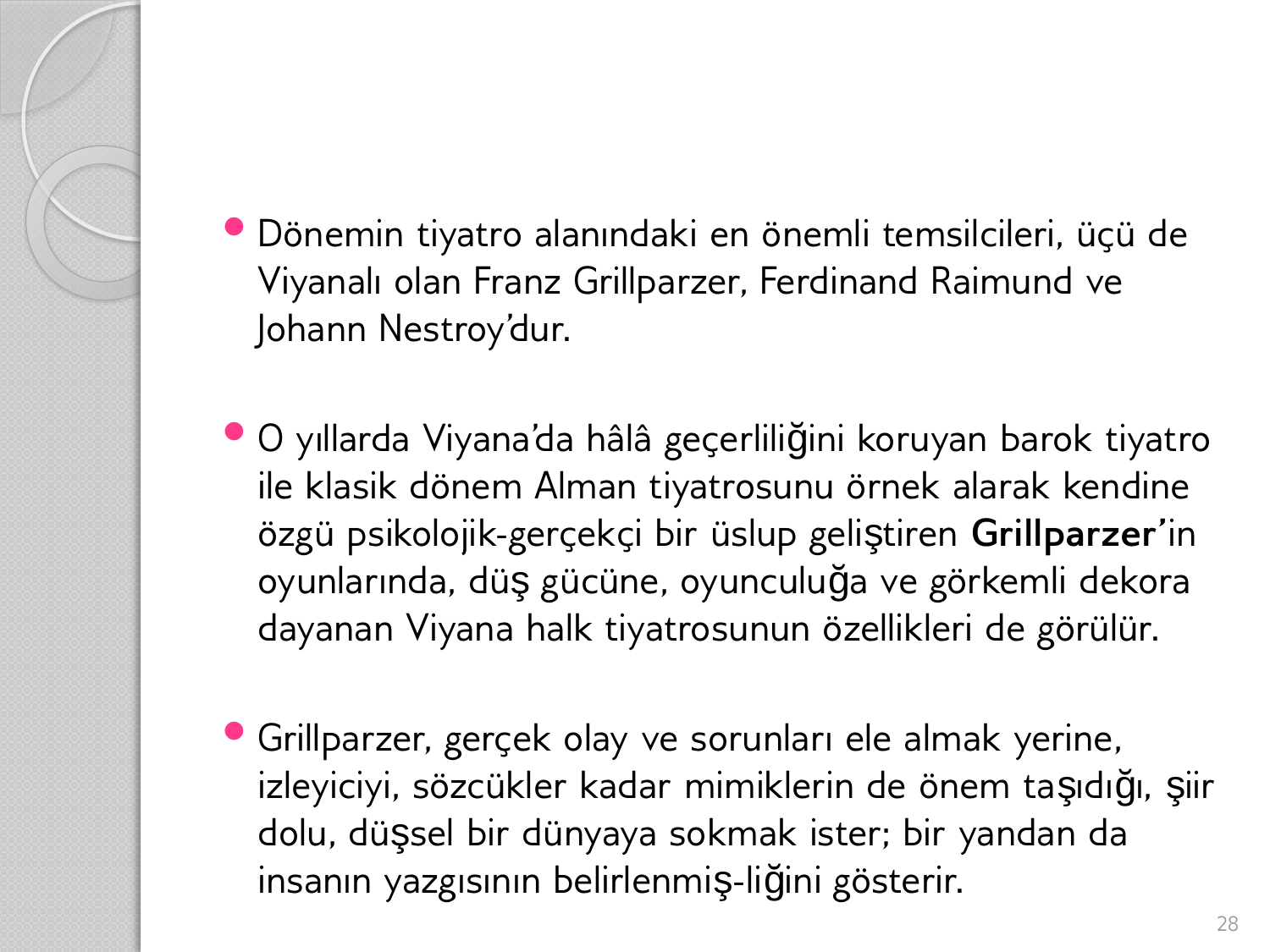

#
Dönemin tiyatro alanındaki en önemli temsilcileri, üçü de Viyanalı olan Franz Grillparzer, Ferdinand Raimund ve Johann Nestroy’dur.

O yıllarda Viyana’da hâlâ geçerliliğini koruyan barok tiyatro ile klasik dönem Alman tiyatrosunu örnek alarak kendine özgü psikolojik-gerçekçi bir üslup geliştiren Grillparzer’in oyunlarında, düş gücüne, oyunculuğa ve görkemli dekora dayanan Viyana halk tiyatrosunun özellikleri de görülür.

Grillparzer, gerçek olay ve sorunları ele almak yerine, izleyiciyi, sözcükler kadar mimiklerin de önem taşıdığı, şiir dolu, düşsel bir dünyaya sokmak ister; bir yandan da insanın yazgısının belirlenmiş-liğini gösterir.

28